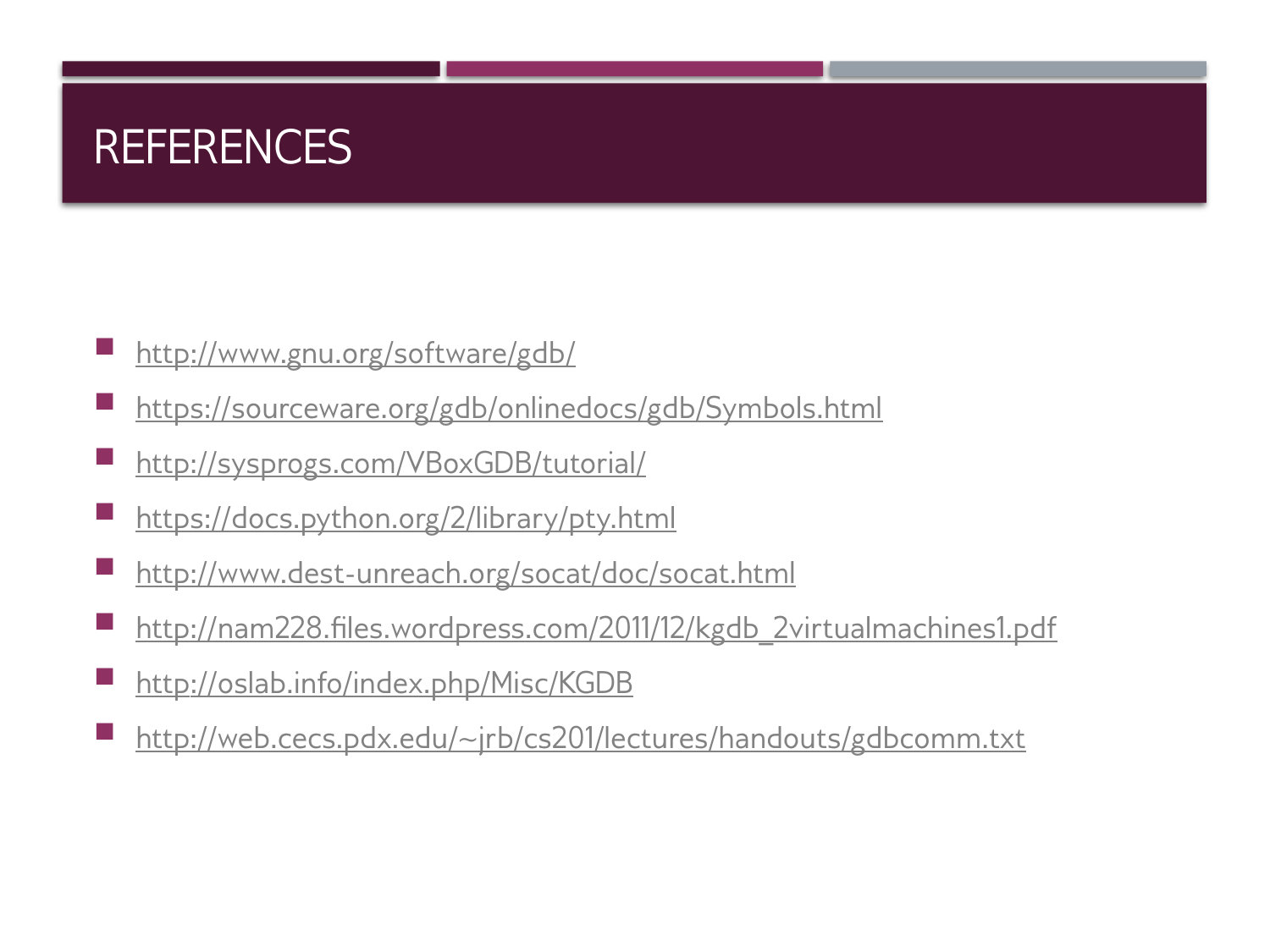

# References

http://www.gnu.org/software/gdb/
https://sourceware.org/gdb/onlinedocs/gdb/Symbols.html
http://sysprogs.com/VBoxGDB/tutorial/
https://docs.python.org/2/library/pty.html
http://www.dest-unreach.org/socat/doc/socat.html
http://nam228.files.wordpress.com/2011/12/kgdb_2virtualmachines1.pdf
http://oslab.info/index.php/Misc/KGDB
http://web.cecs.pdx.edu/~jrb/cs201/lectures/handouts/gdbcomm.txt